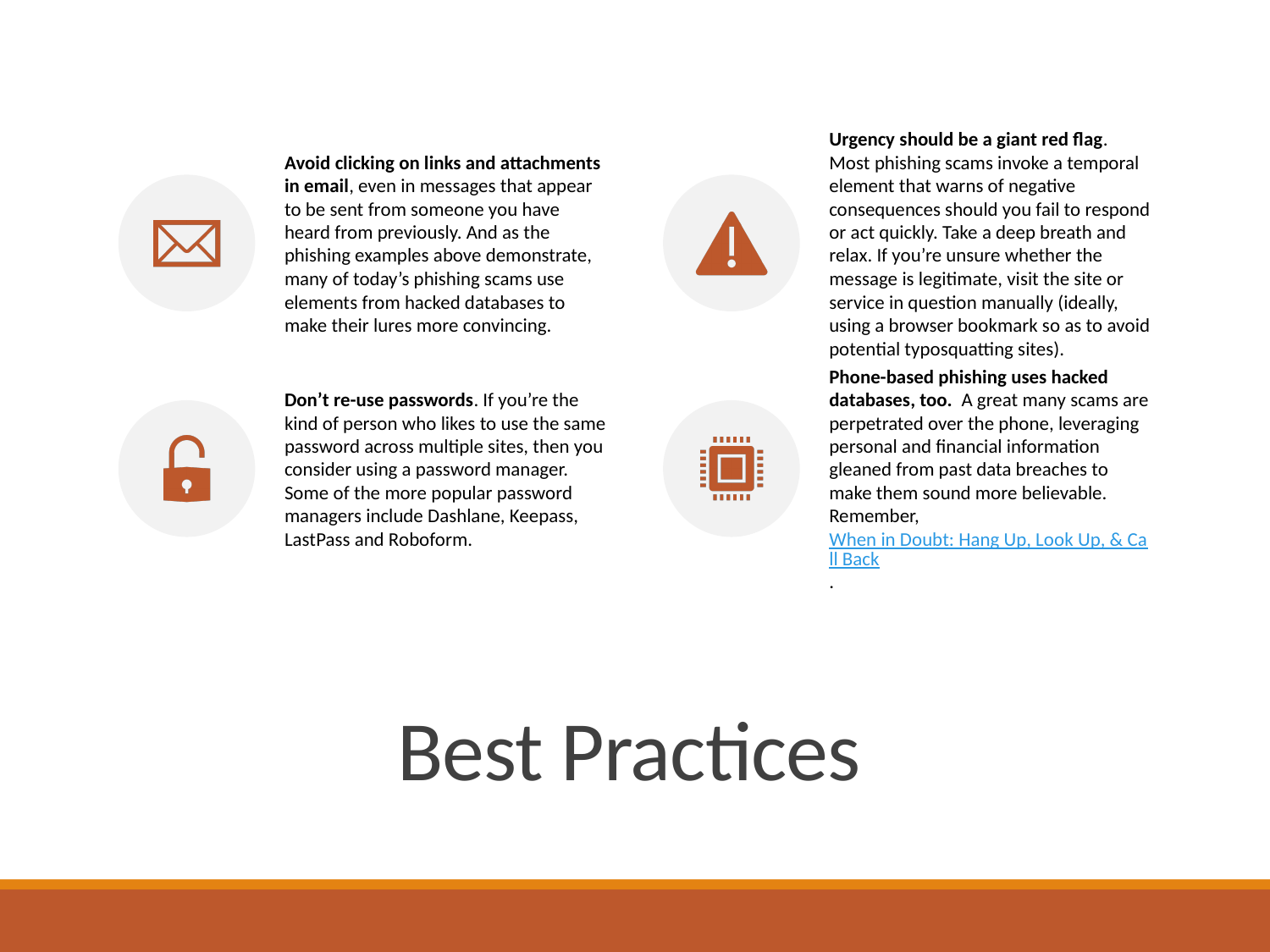

/
Avoid clicking on links and attachments in email, even in messages that appear to be sent from someone you have heard from previously. And as the phishing examples above demonstrate, many of today’s phishing scams use elements from hacked databases to make their lures more convincing.
Urgency should be a giant red flag. Most phishing scams invoke a temporal element that warns of negative consequences should you fail to respond or act quickly. Take a deep breath and relax. If you’re unsure whether the message is legitimate, visit the site or service in question manually (ideally, using a browser bookmark so as to avoid potential typosquatting sites).
Don’t re-use passwords. If you’re the kind of person who likes to use the same password across multiple sites, then you consider using a password manager. Some of the more popular password managers include Dashlane, Keepass, LastPass and Roboform.
Phone-based phishing uses hacked databases, too.  A great many scams are perpetrated over the phone, leveraging personal and financial information gleaned from past data breaches to make them sound more believable. Remember, When in Doubt: Hang Up, Look Up, & Call Back.
# Best Practices